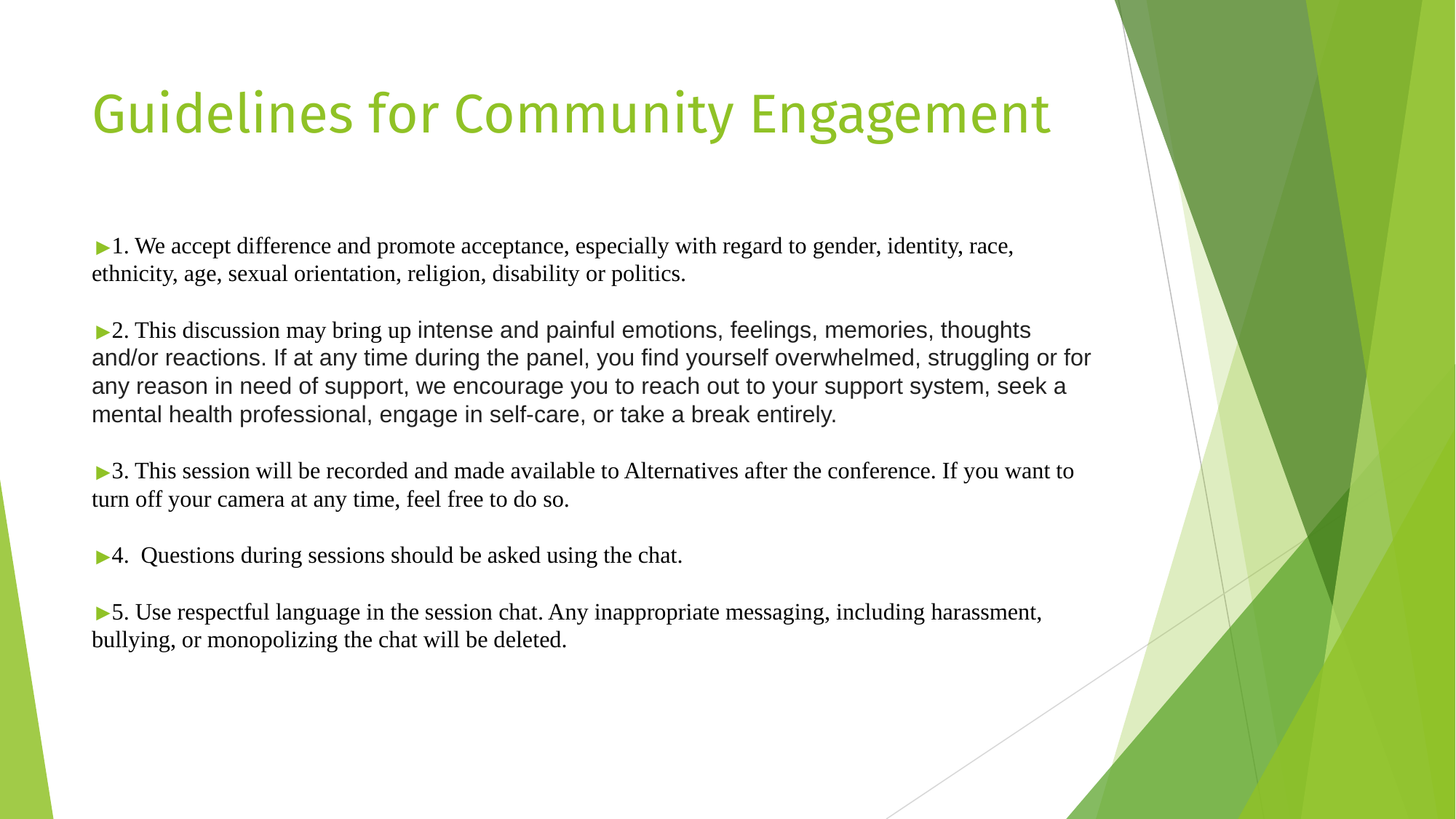

# Guidelines for Community Engagement

1. We accept difference and promote acceptance, especially with regard to gender, identity, race, ethnicity, age, sexual orientation, religion, disability or politics.

2. This discussion may bring up intense and painful emotions, feelings, memories, thoughts and/or reactions. If at any time during the panel, you find yourself overwhelmed, struggling or for any reason in need of support, we encourage you to reach out to your support system, seek a mental health professional, engage in self-care, or take a break entirely.

3. This session will be recorded and made available to Alternatives after the conference. If you want to turn off your camera at any time, feel free to do so.

4.  Questions during sessions should be asked using the chat.

5. Use respectful language in the session chat. Any inappropriate messaging, including harassment, bullying, or monopolizing the chat will be deleted.